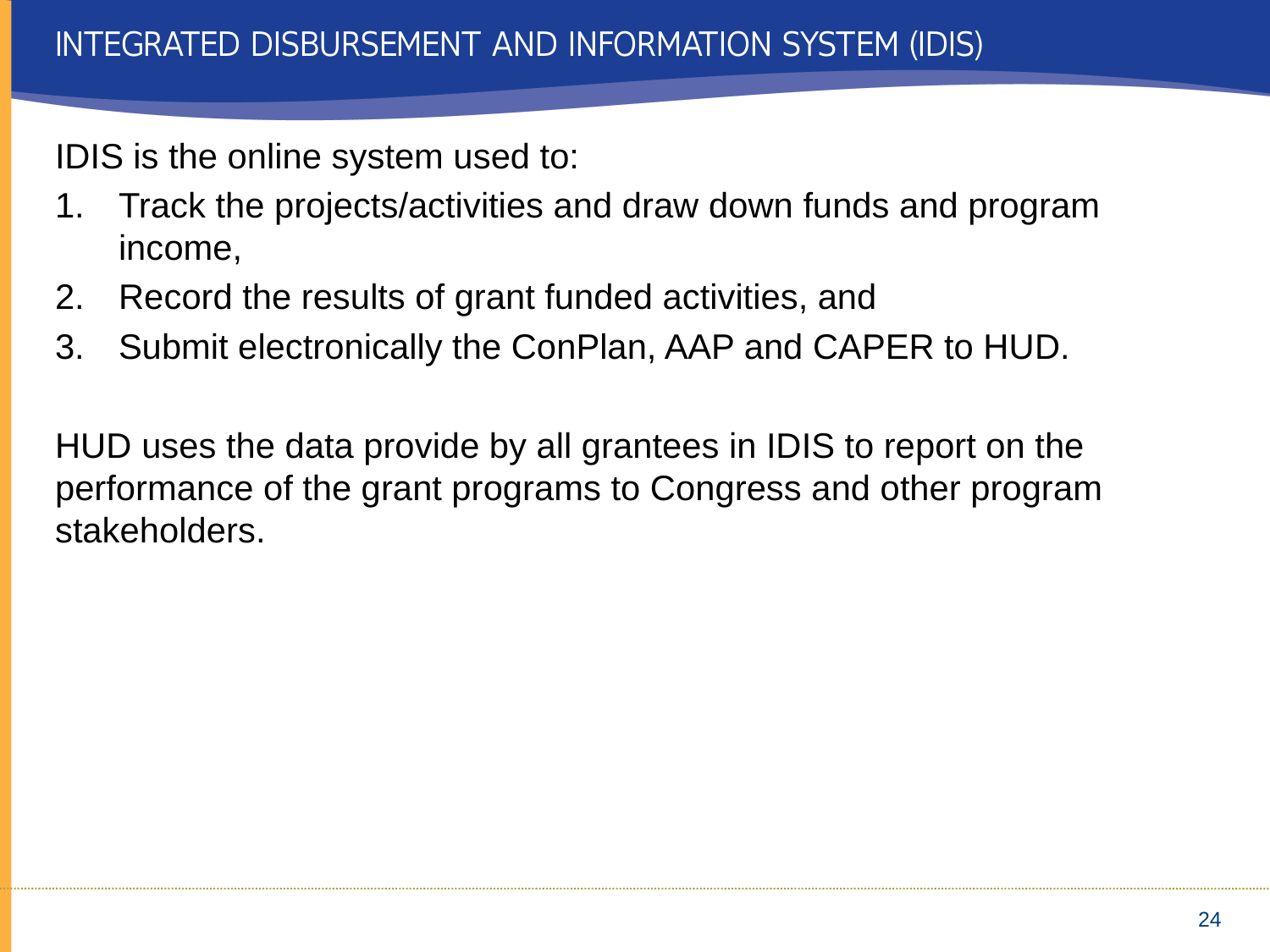

# Integrated Disbursement and Information System (IDIS)
IDIS is the online system used to:
Track the projects/activities and draw down funds and program income,
Record the results of grant funded activities, and
Submit electronically the ConPlan, AAP and CAPER to HUD.

HUD uses the data provide by all grantees in IDIS to report on the performance of the grant programs to Congress and other program stakeholders.
24